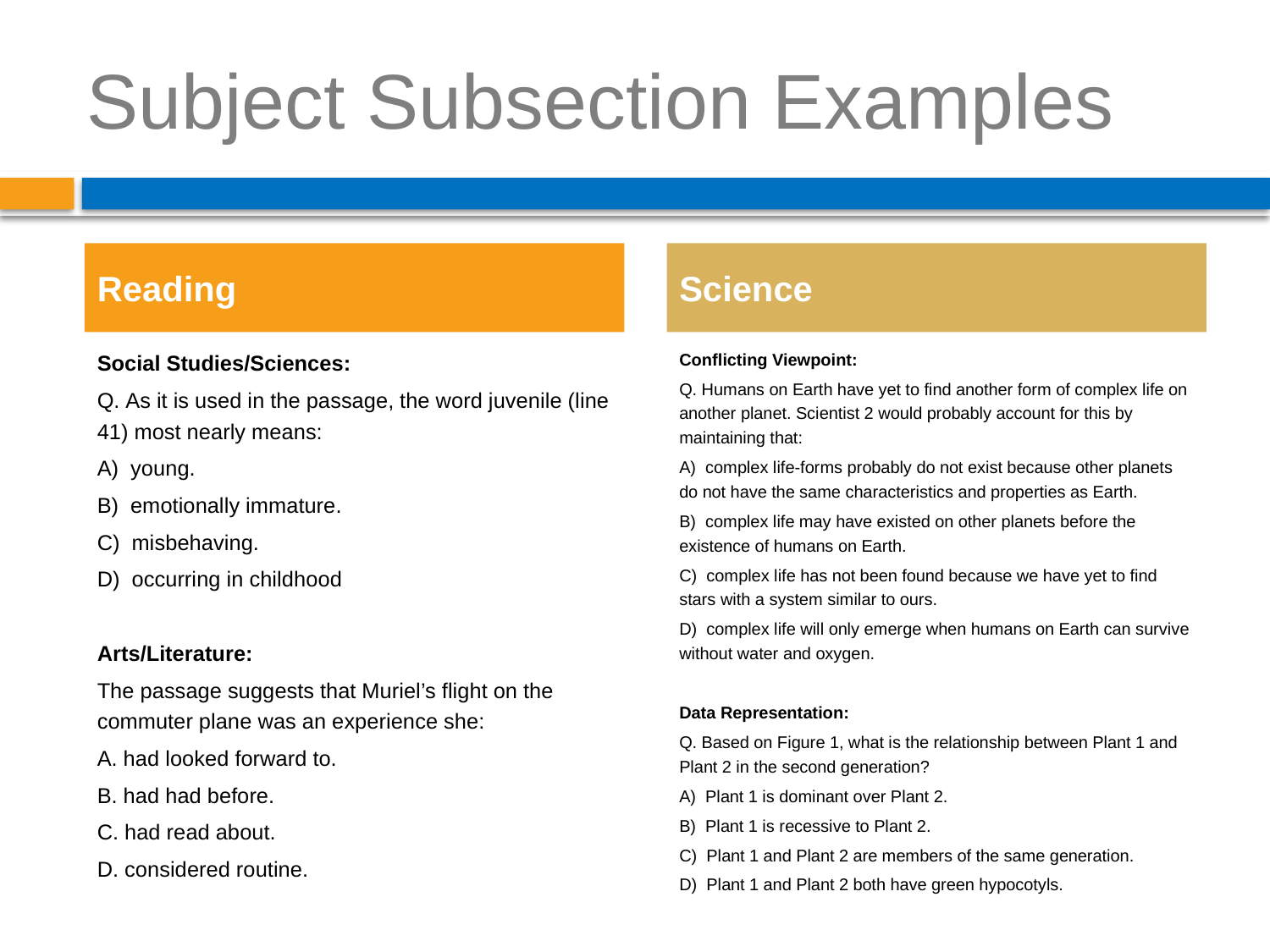

# Subject Subsection Examples
Reading
Science
Social Studies/Sciences:
Q. As it is used in the passage, the word juvenile (line 41) most nearly means:
A)  young.
B)  emotionally immature.
C)  misbehaving.
D)  occurring in childhood

Arts/Literature:
The passage suggests that Muriel’s flight on the commuter plane was an experience she:
A. had looked forward to.
B. had had before.
C. had read about.
D. considered routine.

Conflicting Viewpoint:
Q. Humans on Earth have yet to find another form of complex life on another planet. Scientist 2 would probably account for this by maintaining that:
A)  complex life-forms probably do not exist because other planets do not have the same characteristics and properties as Earth.
B)  complex life may have existed on other planets before the existence of humans on Earth.
C)  complex life has not been found because we have yet to find stars with a system similar to ours.
D)  complex life will only emerge when humans on Earth can survive without water and oxygen.

Data Representation:
Q. Based on Figure 1, what is the relationship between Plant 1 and Plant 2 in the second generation?
A)  Plant 1 is dominant over Plant 2.
B)  Plant 1 is recessive to Plant 2.
C)  Plant 1 and Plant 2 are members of the same generation.
D)  Plant 1 and Plant 2 both have green hypocotyls.